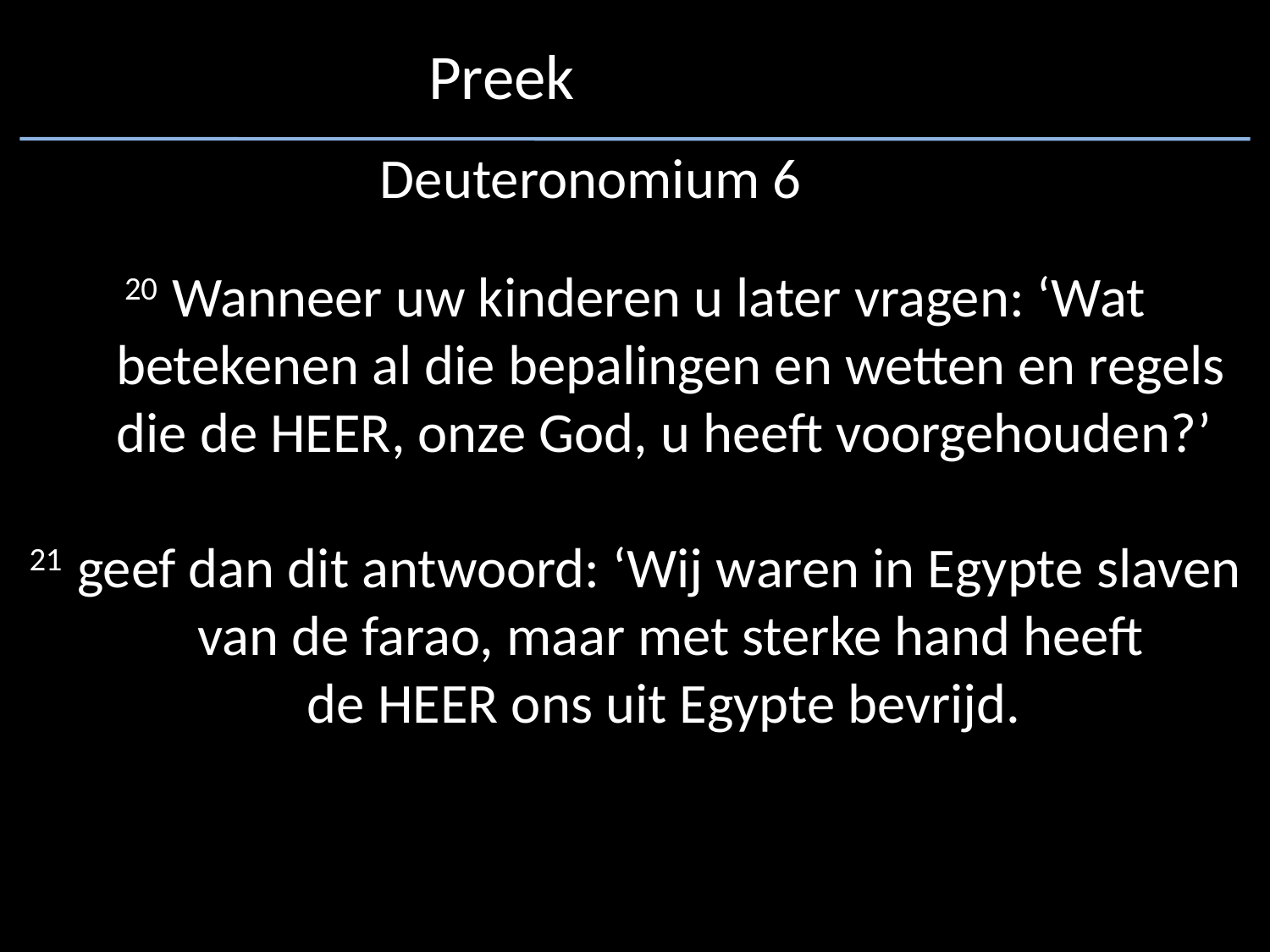

Preek

Deuteronomium 6

20  Wanneer uw ​kinderen​ u later vragen: ‘Wat betekenen al die bepalingen en wetten en regels die de HEER, onze God, u heeft voorgehouden?’

21  geef dan dit antwoord: ‘Wij waren in Egypte ​slaven​ van de ​farao, maar met sterke hand heeft de HEER ons uit Egypte bevrijd.